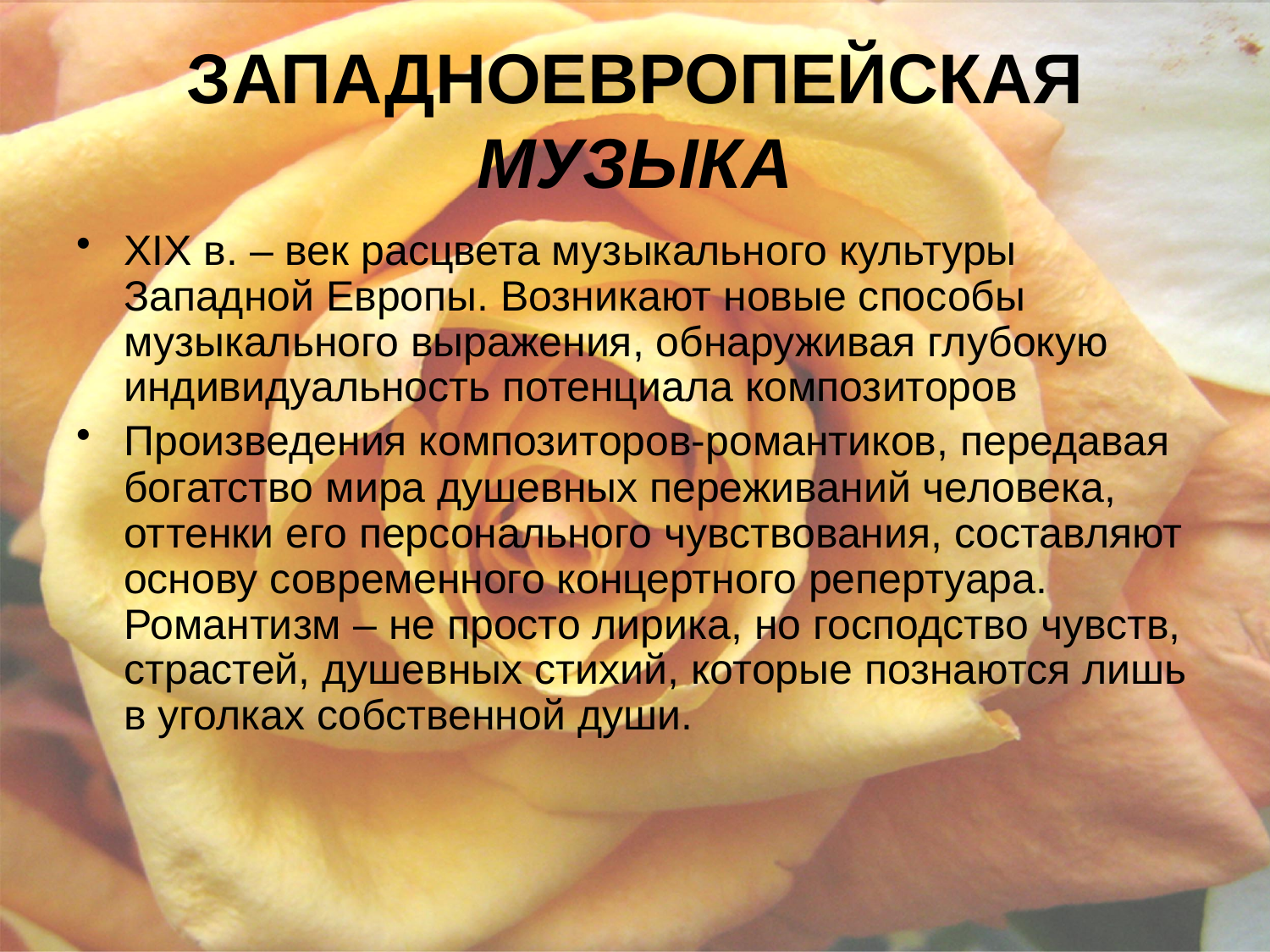

# ЗАПАДНОЕВРОПЕЙСКАЯ МУЗЫКА
XIX в. – век расцвета музыкального культуры Западной Европы. Возникают новые способы музыкального выражения, обнаруживая глубокую индивидуальность потенциала композиторов
Произведения композиторов-романтиков, передавая богатство мира душевных переживаний человека, оттенки его персонального чувствования, составляют основу современного концертного репертуара. Романтизм – не просто лирика, но господство чувств, страстей, душевных стихий, которые познаются лишь в уголках собственной души.